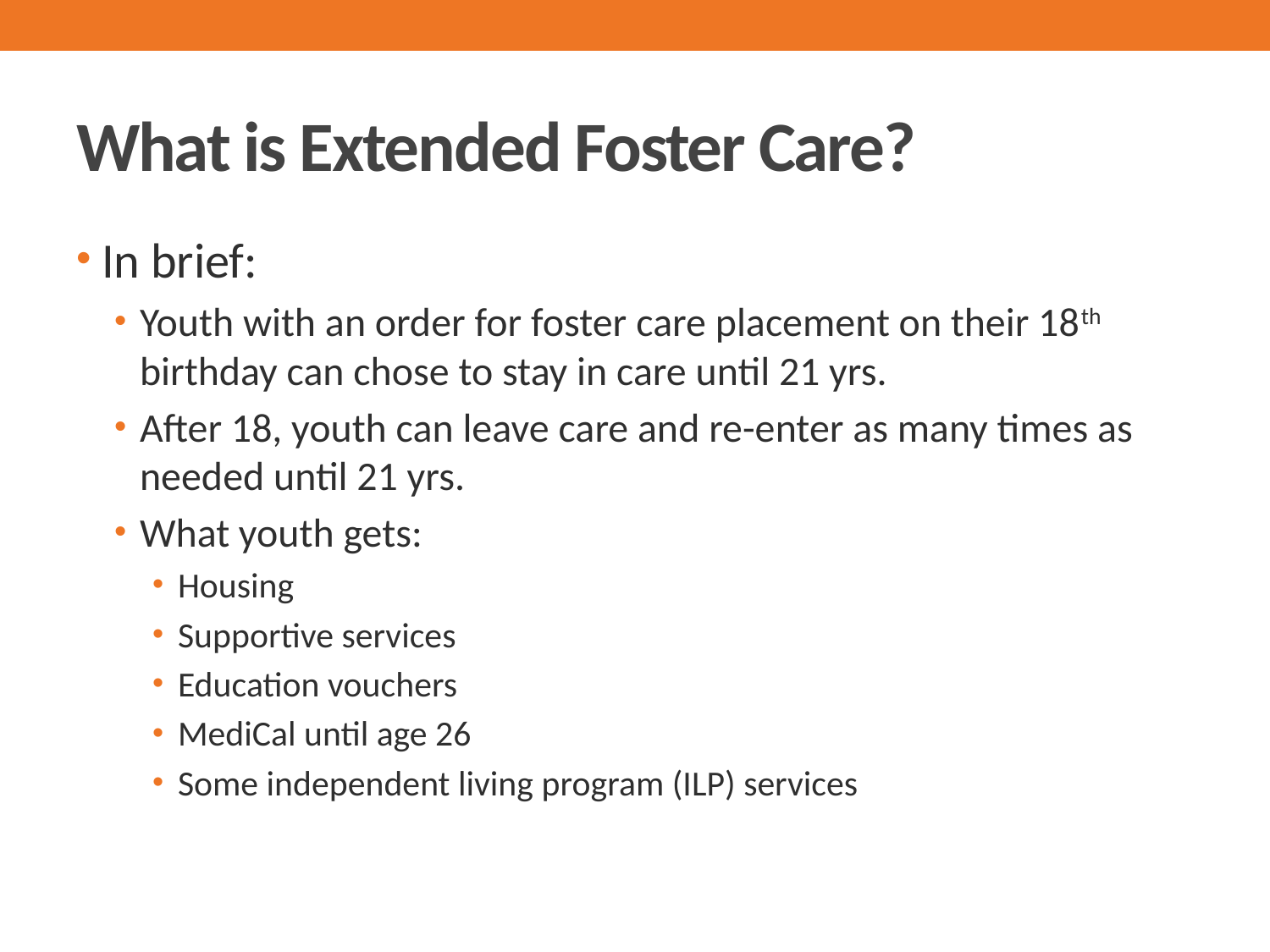

# What is Extended Foster Care?
In brief:
Youth with an order for foster care placement on their 18th birthday can chose to stay in care until 21 yrs.
After 18, youth can leave care and re-enter as many times as needed until 21 yrs.
What youth gets:
Housing
Supportive services
Education vouchers
MediCal until age 26
Some independent living program (ILP) services